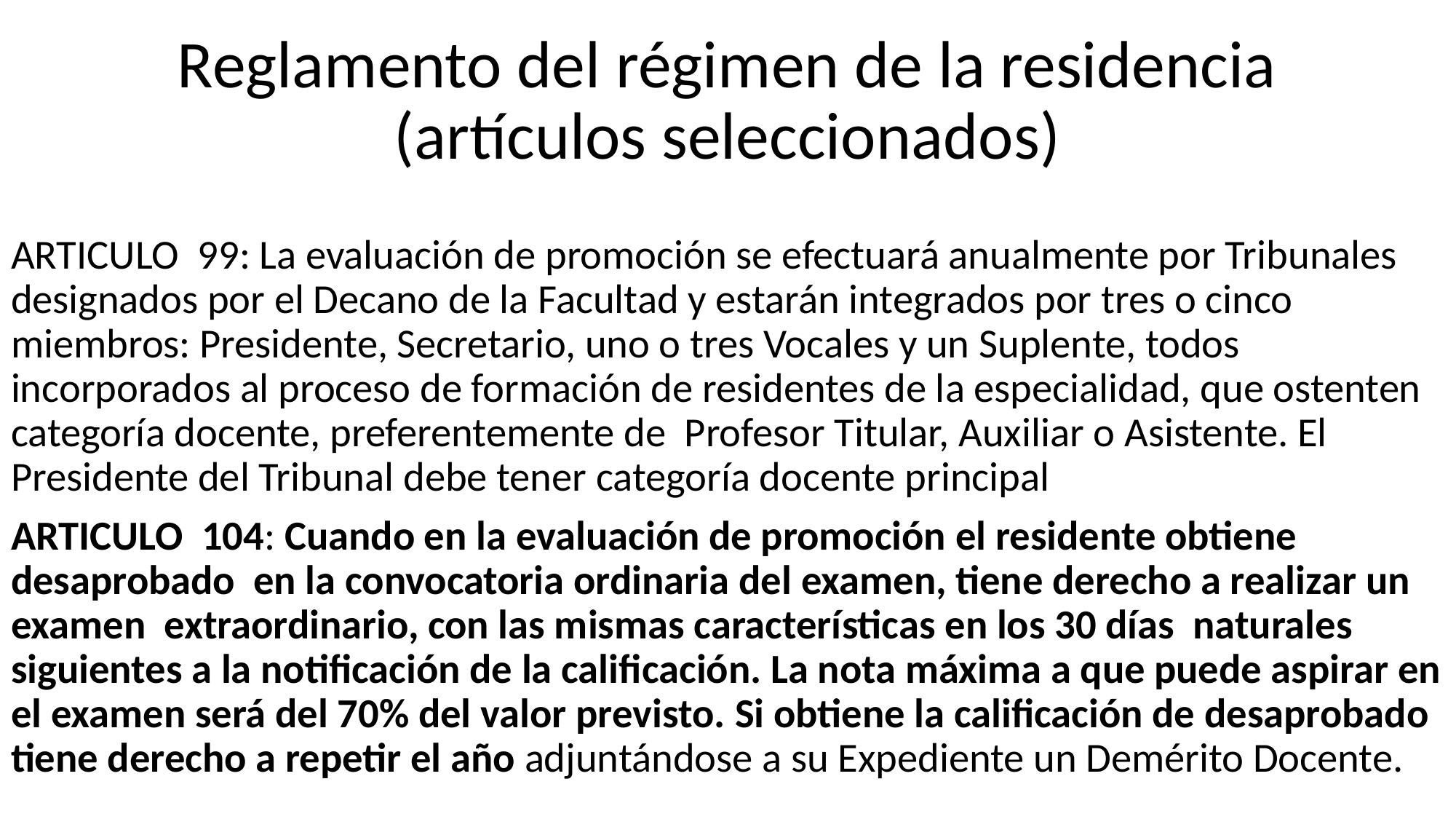

# Reglamento del régimen de la residencia (artículos seleccionados)
ARTICULO  99: La evaluación de promoción se efectuará anualmente por Tribunales designados por el Decano de la Facultad y estarán integrados por tres o cinco miembros: Presidente, Secretario, uno o tres Vocales y un Suplente, todos incorporados al proceso de formación de residentes de la especialidad, que ostenten categoría docente, preferentemente de  Profesor Titular, Auxiliar o Asistente. El Presidente del Tribunal debe tener categoría docente principal
ARTICULO  104: Cuando en la evaluación de promoción el residente obtiene desaprobado  en la convocatoria ordinaria del examen, tiene derecho a realizar un examen  extraordinario, con las mismas características en los 30 días  naturales siguientes a la notificación de la calificación. La nota máxima a que puede aspirar en el examen será del 70% del valor previsto. Si obtiene la calificación de desaprobado tiene derecho a repetir el año adjuntándose a su Expediente un Demérito Docente.